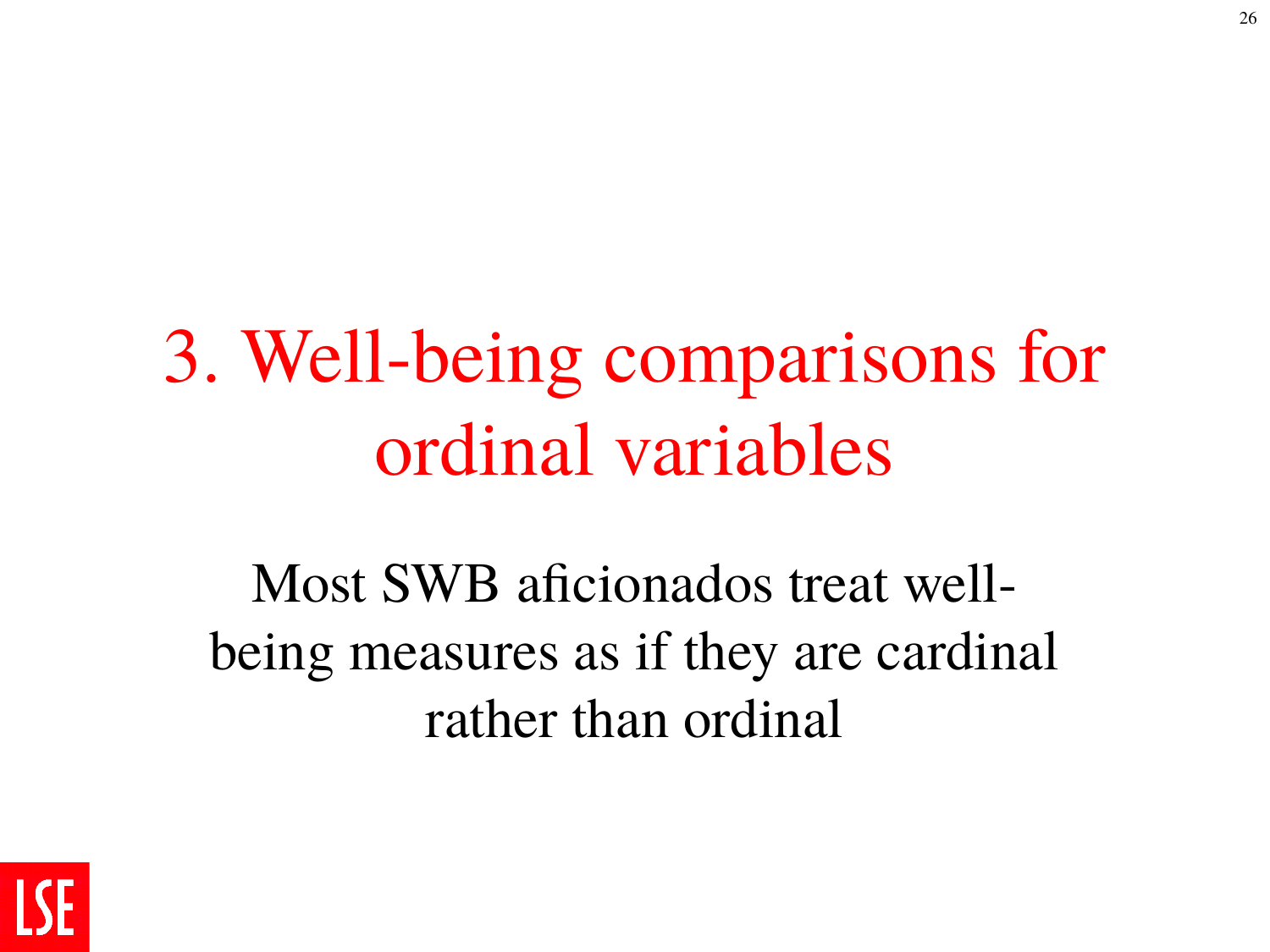

26
# 3. Well-being comparisons for ordinal variables
Most SWB aficionados treat well-being measures as if they are cardinal rather than ordinal